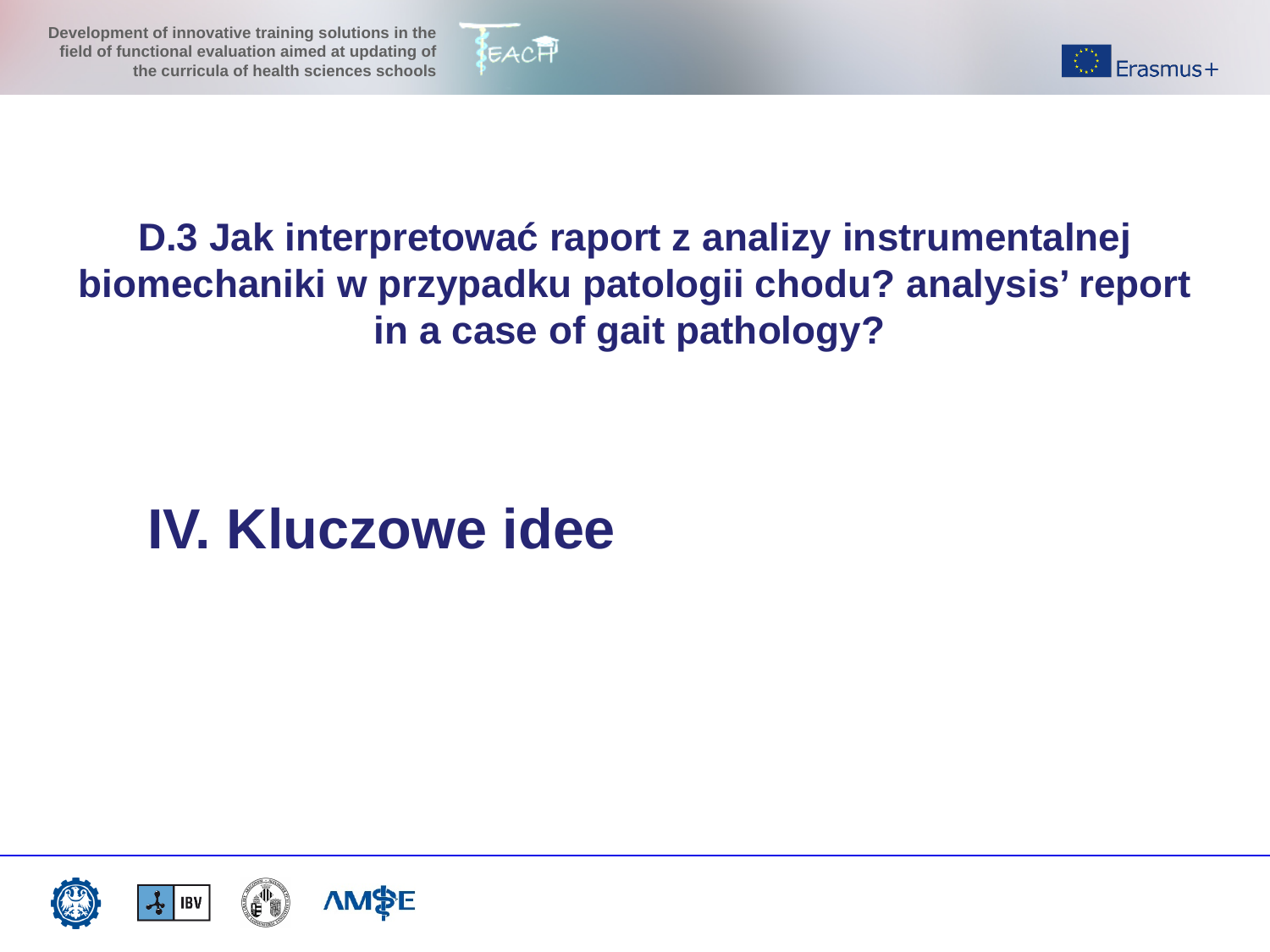

D.3 Jak interpretować raport z analizy instrumentalnej biomechaniki w przypadku patologii chodu? analysis’ report in a case of gait pathology?
IV. Kluczowe idee